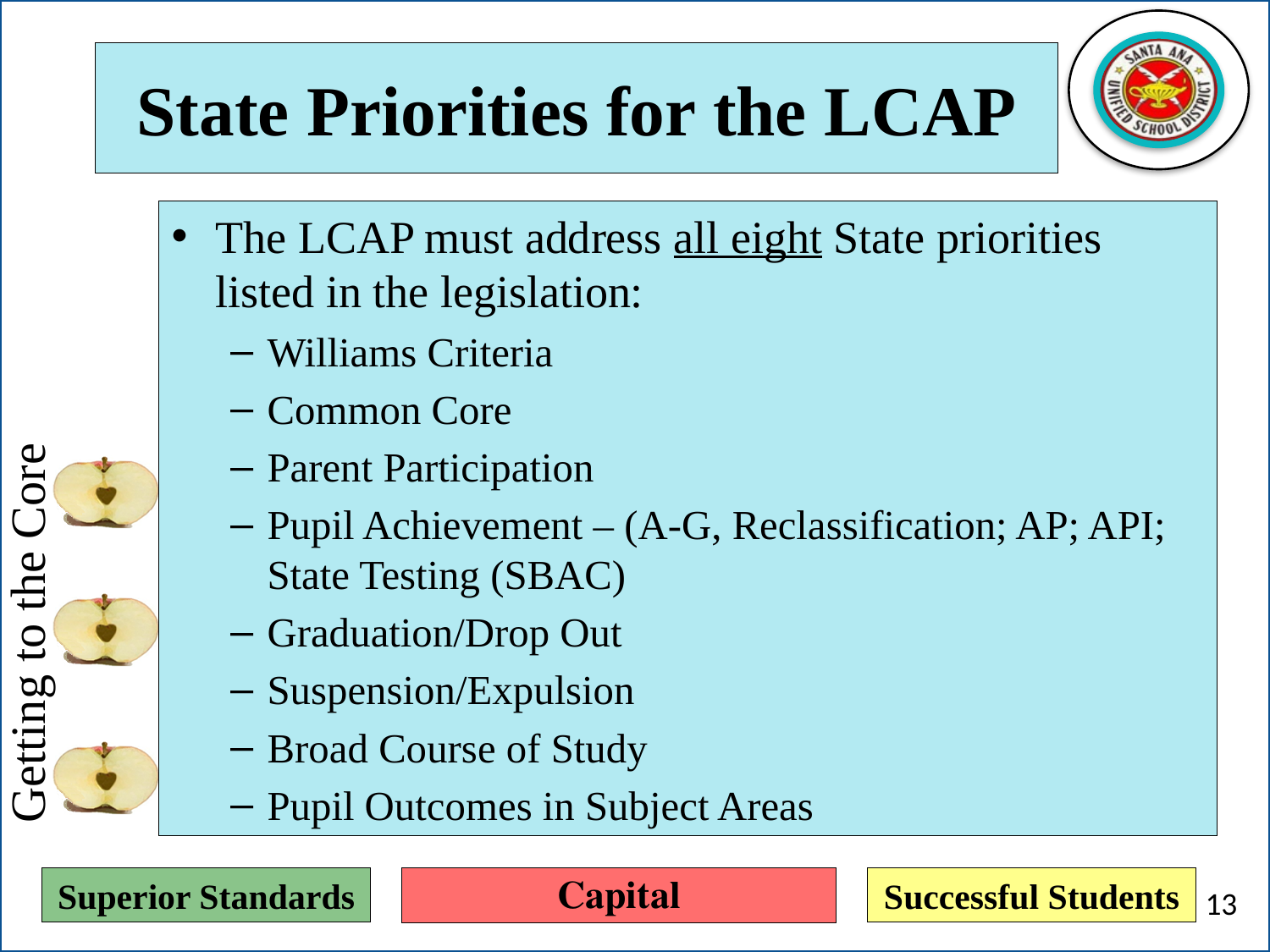

# State Priorities for the LCAP
The LCAP must address all eight State priorities listed in the legislation:
Williams Criteria
Common Core
Parent Participation
Pupil Achievement – (A-G, Reclassification; AP; API; State Testing (SBAC)
Graduation/Drop Out
Suspension/Expulsion
Broad Course of Study
Pupil Outcomes in Subject Areas
Capital
13